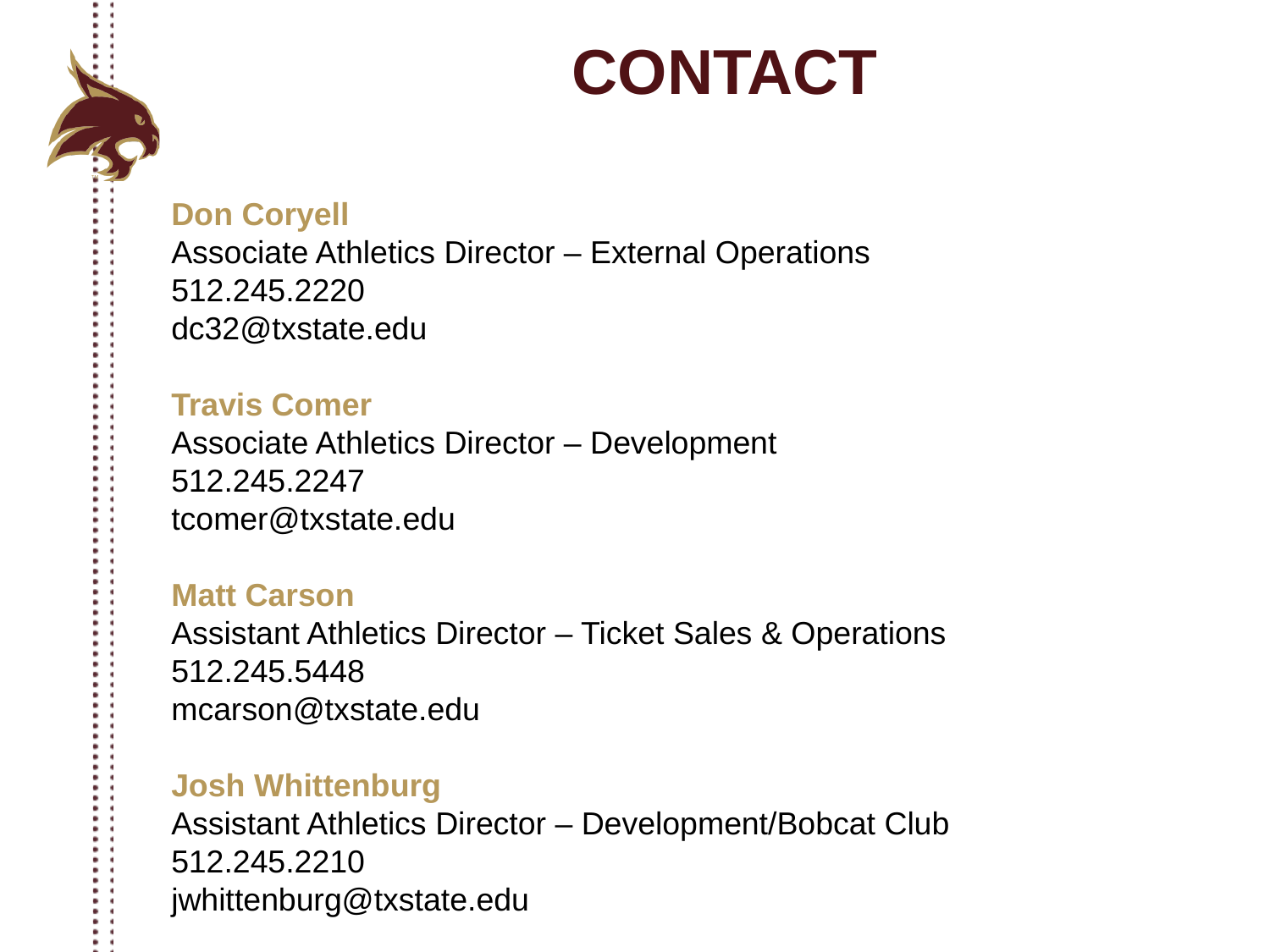

CONTACT
Don Coryell
Associate Athletics Director – External Operations
512.245.2220
dc32@txstate.edu

Travis Comer
Associate Athletics Director – Development
512.245.2247
tcomer@txstate.edu

Matt Carson
Assistant Athletics Director – Ticket Sales & Operations
512.245.5448
mcarson@txstate.edu

Josh Whittenburg
Assistant Athletics Director – Development/Bobcat Club
512.245.2210
jwhittenburg@txstate.edu